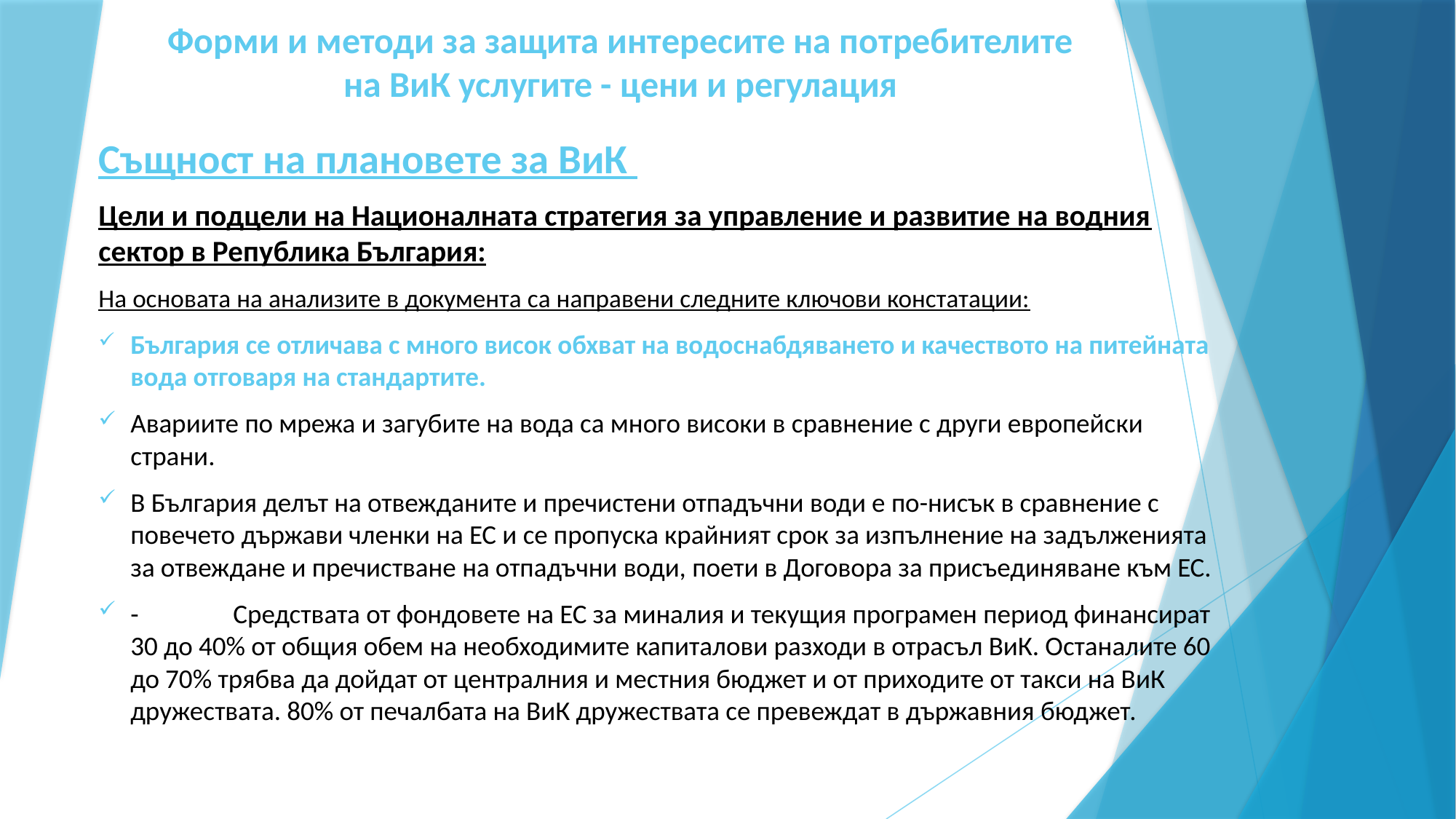

# Форми и методи за защита интересите на потребителите на ВиК услугите - цени и регулация
Същност на плановете за ВиК
Цели и подцели на Националната стратегия за управление и развитие на водния сектор в Република България:
На основата на анализите в документа са направени следните ключови констатации:
	България се отличава с много висок обхват на водоснабдяването и качеството на питейната вода отговаря на стандартите.
Авариите по мрежа и загубите на вода са много високи в сравнение с други европейски страни.
В България делът на отвежданите и пречистени отпадъчни води е по-нисък в сравнение с повечето държави членки на ЕС и се пропуска крайният срок за изпълнение на задълженията за отвеждане и пречистване на отпадъчни води, поети в Договора за присъединяване към ЕС.
-	Средствата от фондовете на ЕС за миналия и текущия програмен период финансират 30 до 40% от общия обем на необходимите капиталови разходи в отрасъл ВиК. Останалите 60 до 70% трябва да дойдат от централния и местния бюджет и от приходите от такси на ВиК дружествата. 80% от печалбата на ВиК дружествата се превеждат в държавния бюджет.